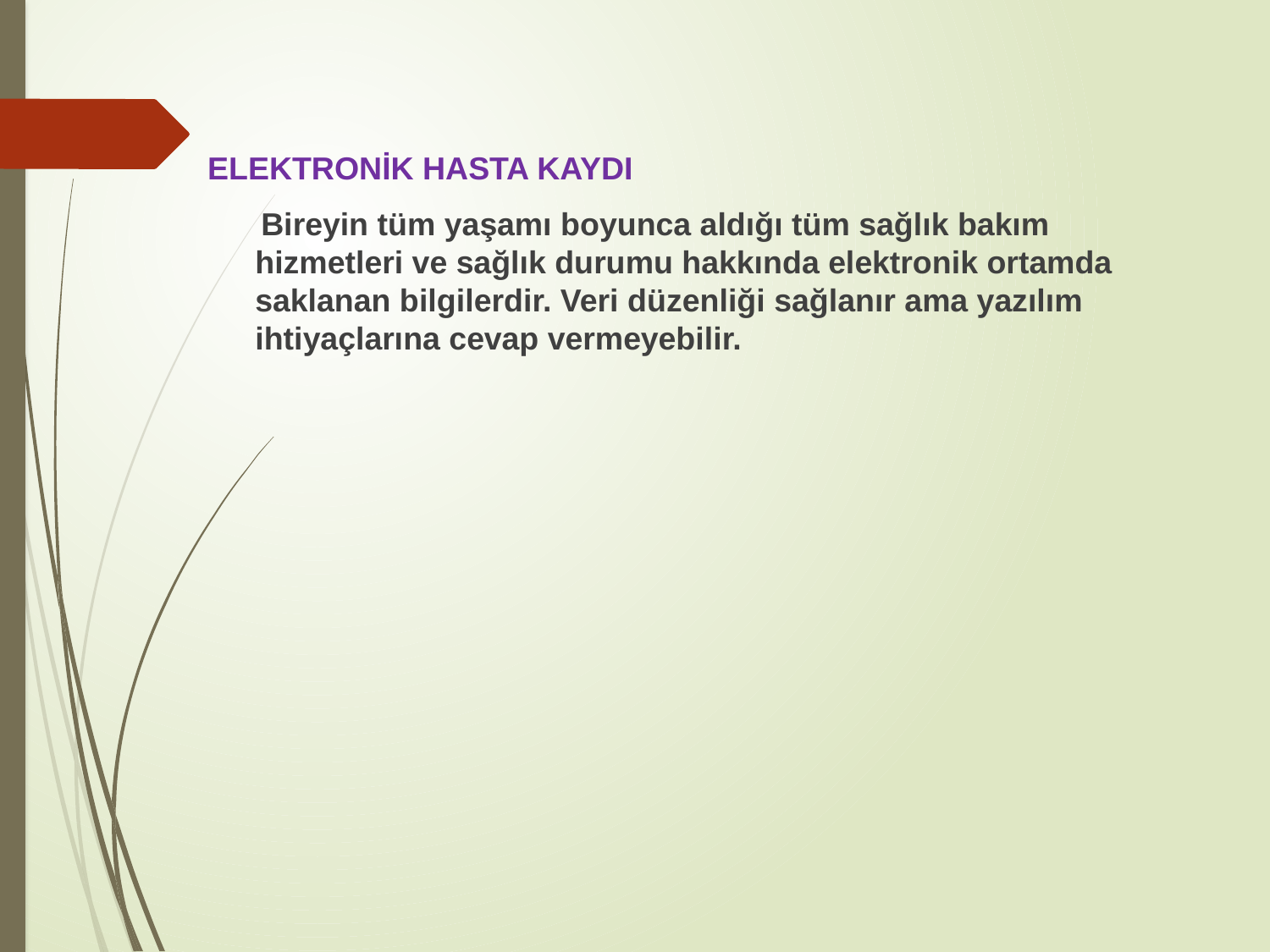

ELEKTRONİK HASTA KAYDI
      Bireyin tüm yaşamı boyunca aldığı tüm sağlık bakım hizmetleri ve sağlık durumu hakkında elektronik ortamda saklanan bilgilerdir. Veri düzenliği sağlanır ama yazılım ihtiyaçlarına cevap vermeyebilir.